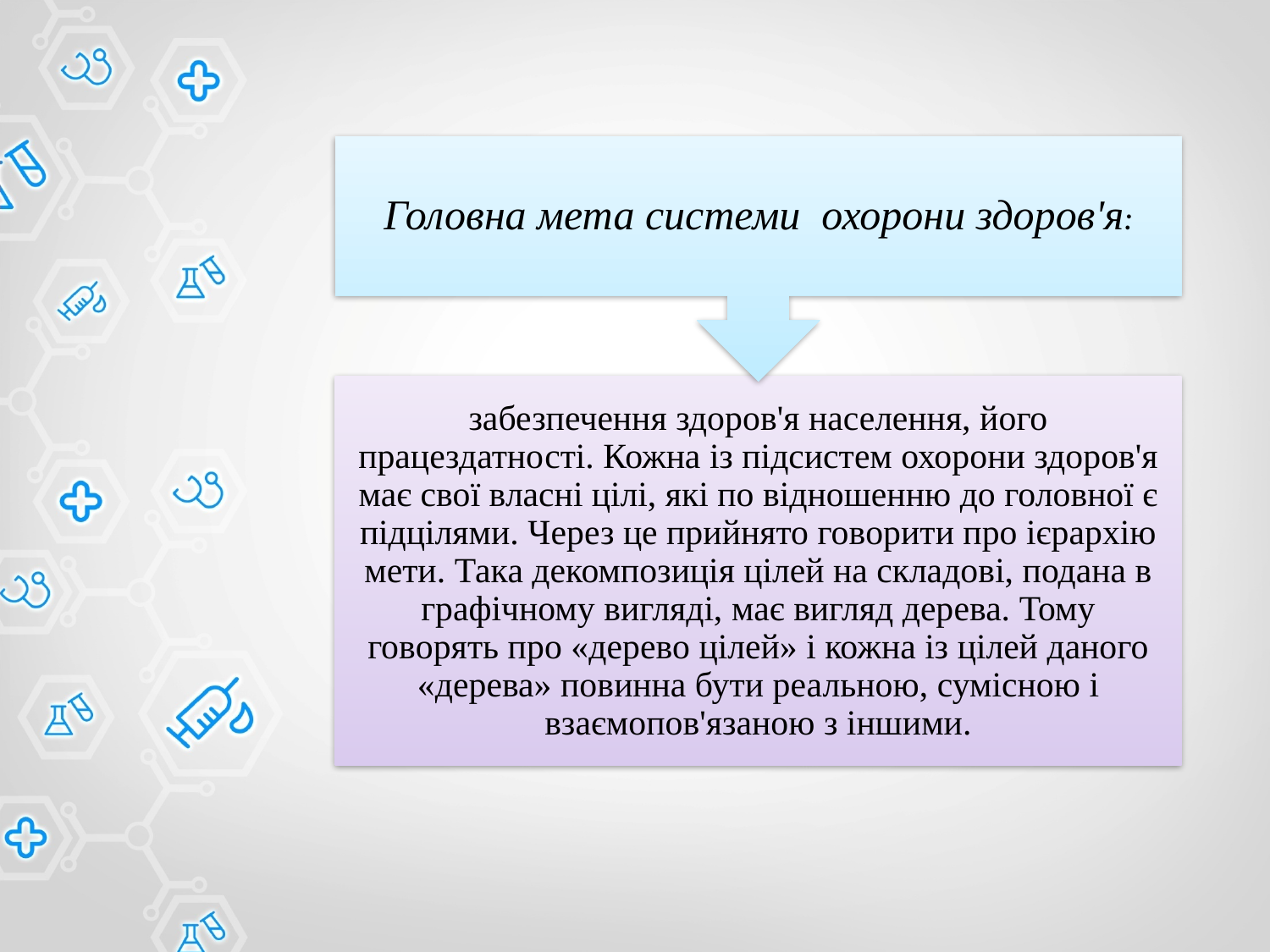

забезпечення здоров'я населення, його працездатності. Кожна із підсистем охорони здоров'я має свої власні цілі, які по відношенню до головної є підцілями. Через це прийнято говорити про ієрархію мети. Така декомпозиція цілей на складові, подана в графічному вигляді, має вигляд дерева. Тому говорять про «дерево цілей» і кожна із цілей даного «дерева» повинна бути реальною, сумісною і взаємопов'язаною з іншими.
Головна мета системи  охорони здоров'я: